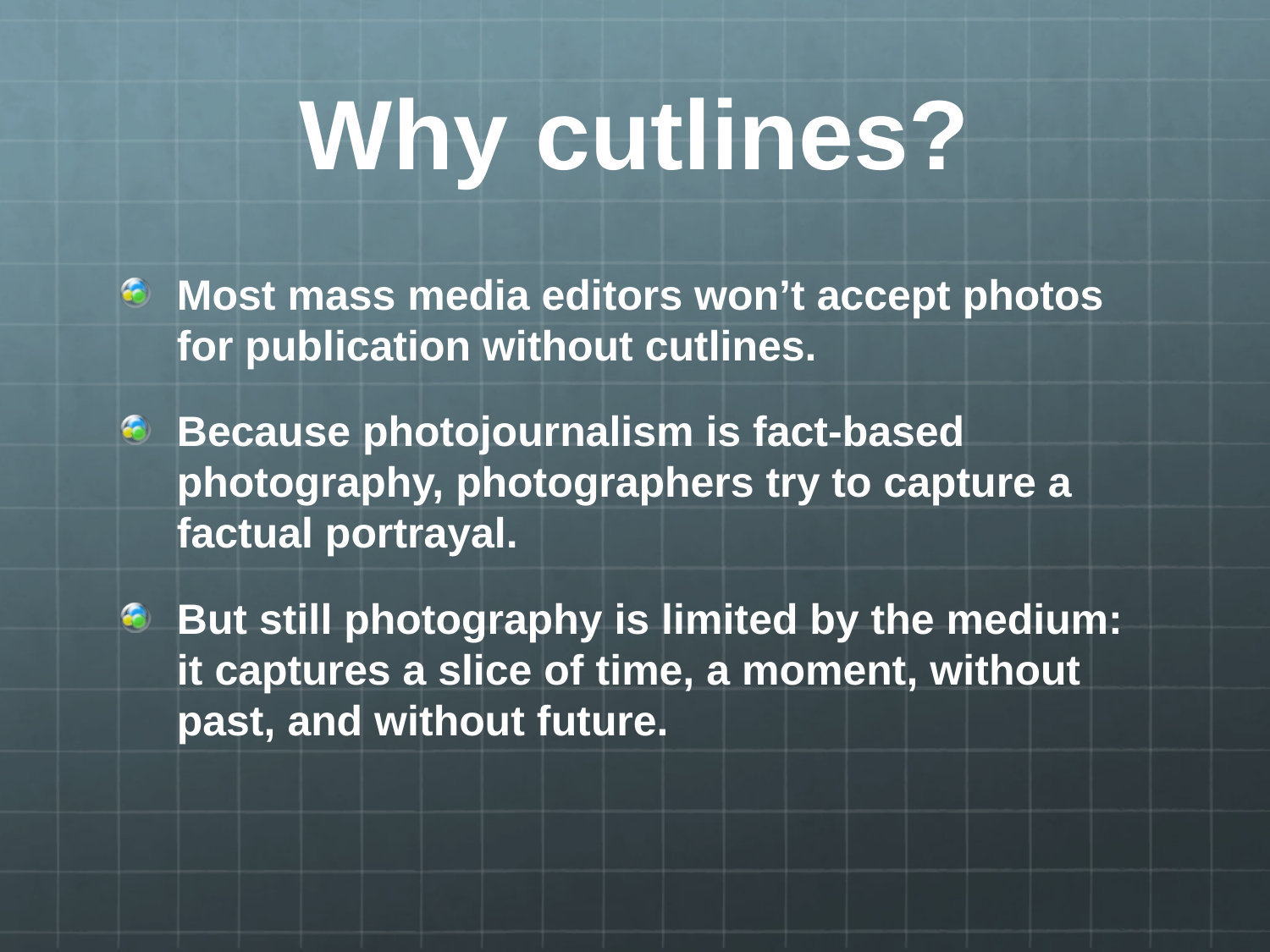

# Why cutlines?
Most mass media editors won’t accept photos for publication without cutlines.
Because photojournalism is fact-based photography, photographers try to capture a factual portrayal.
But still photography is limited by the medium: it captures a slice of time, a moment, without past, and without future.